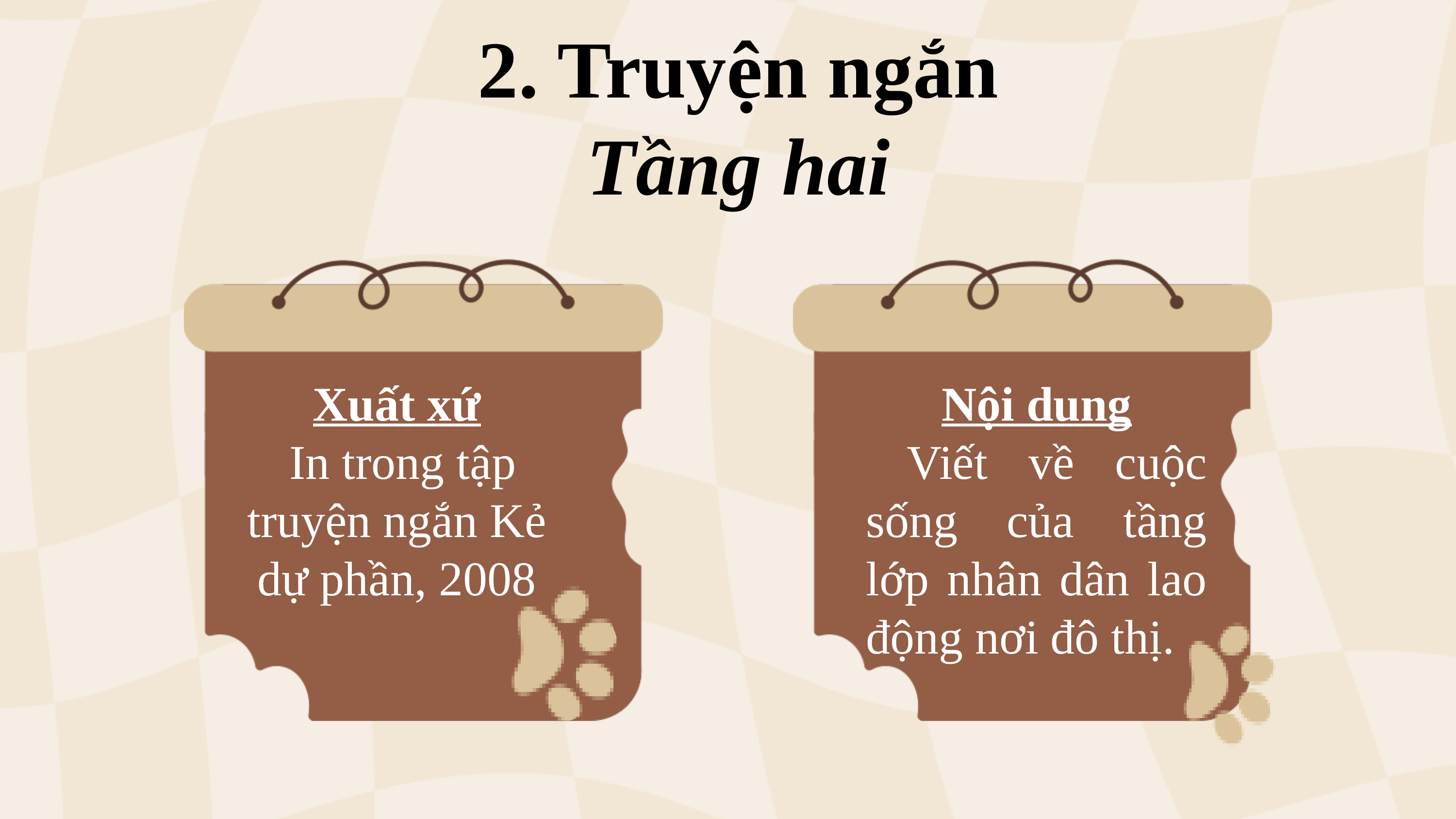

2. Truyện ngắn Tầng hai

Xuất xứ
 In trong tập truyện ngắn Kẻ dự phần, 2008
Nội dung
 Viết về cuộc sống của tầng lớp nhân dân lao động nơi đô thị.